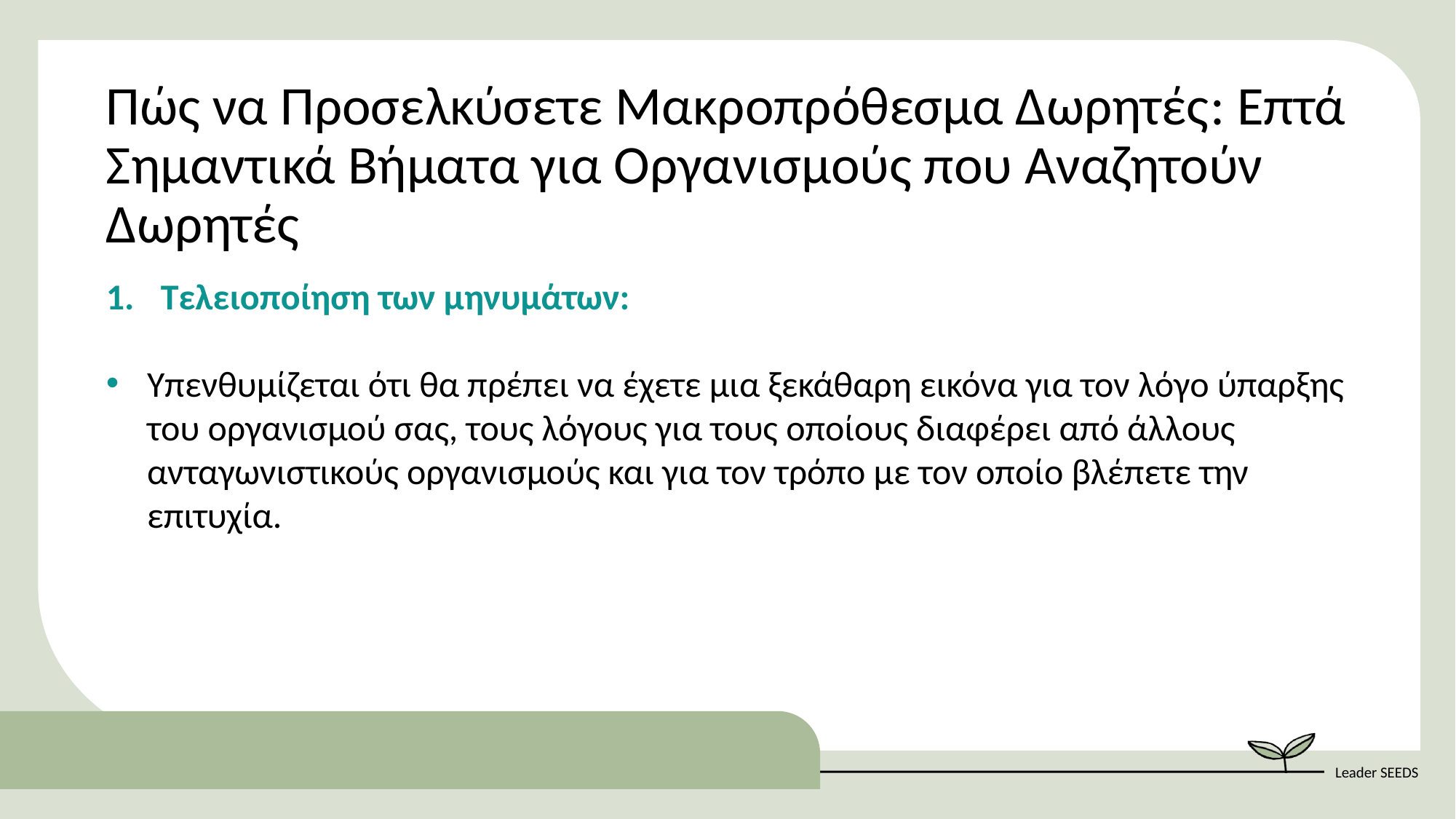

Πώς να Προσελκύσετε Μακροπρόθεσμα Δωρητές: Επτά Σημαντικά Βήματα για Οργανισμούς που Αναζητούν Δωρητές
Τελειοποίηση των μηνυμάτων:

Υπενθυμίζεται ότι θα πρέπει να έχετε μια ξεκάθαρη εικόνα για τον λόγο ύπαρξης του οργανισμού σας, τους λόγους για τους οποίους διαφέρει από άλλους ανταγωνιστικούς οργανισμούς και για τον τρόπο με τον οποίο βλέπετε την επιτυχία.